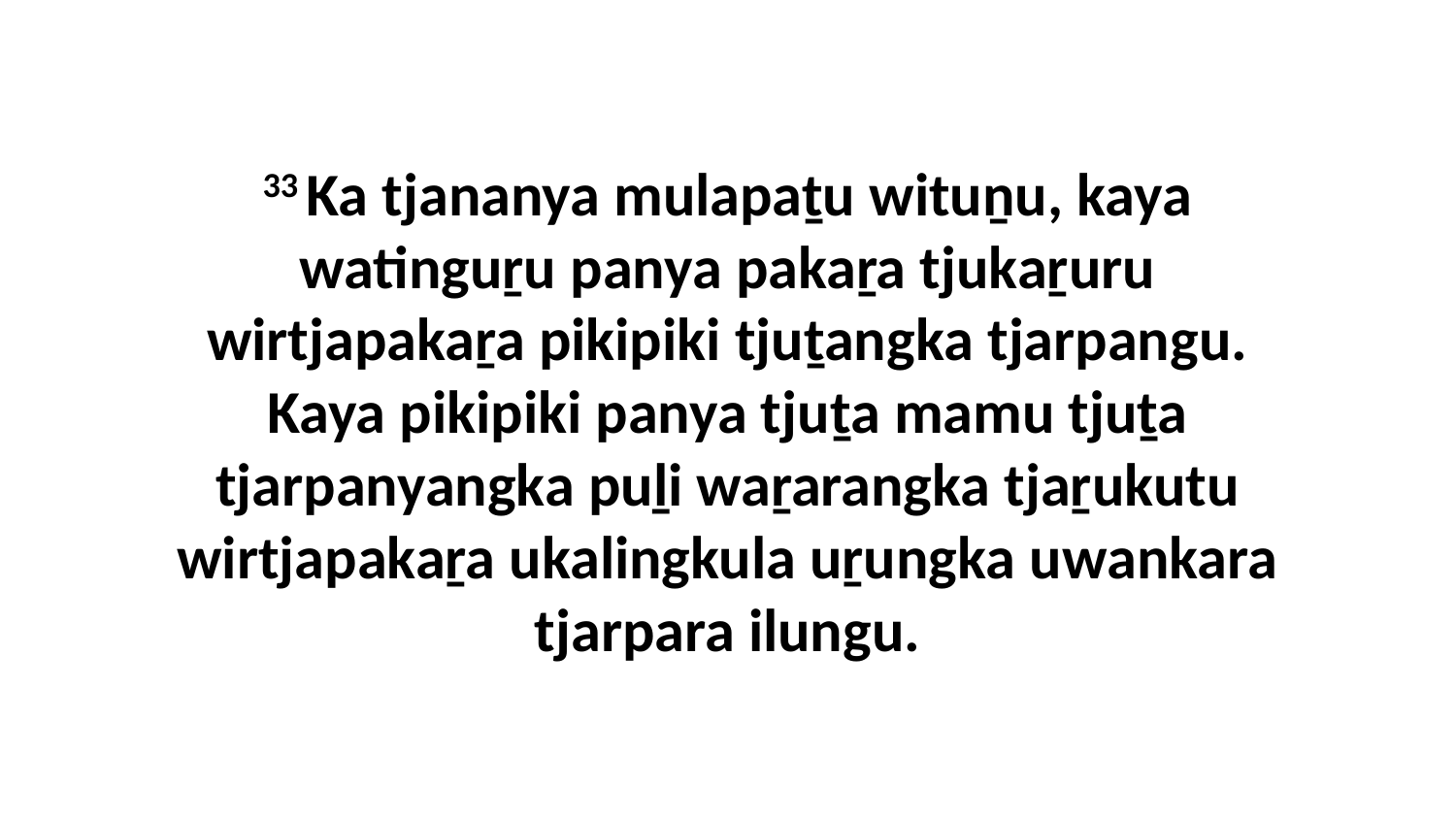

33 Ka tjananya mulapaṯu wituṉu, kaya watinguṟu panya pakaṟa tjukaṟuru wirtjapakaṟa pikipiki tjuṯangka tjarpangu. Kaya pikipiki panya tjuṯa mamu tjuṯa tjarpanyangka puḻi waṟarangka tjaṟukutu wirtjapakaṟa ukalingkula uṟungka uwankara tjarpara ilungu.